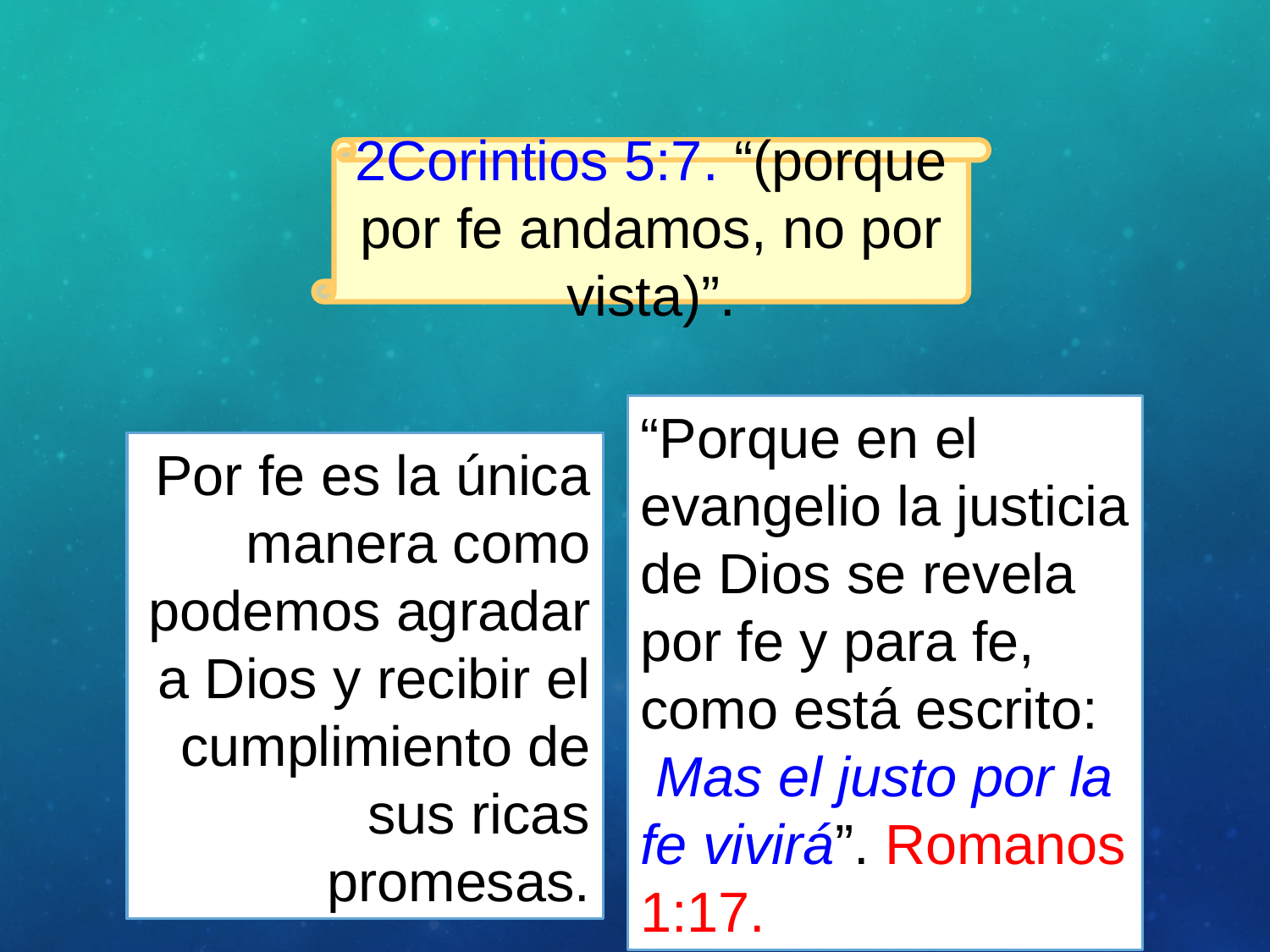

2Corintios 5:7. “(porque por fe andamos, no por vista)”.
“Porque en el evangelio la justicia de Dios se revela por fe y para fe, como está escrito:
 Mas el justo por la fe vivirá”. Romanos 1:17.
Por fe es la única manera como podemos agradar a Dios y recibir el cumplimiento de sus ricas promesas.
11